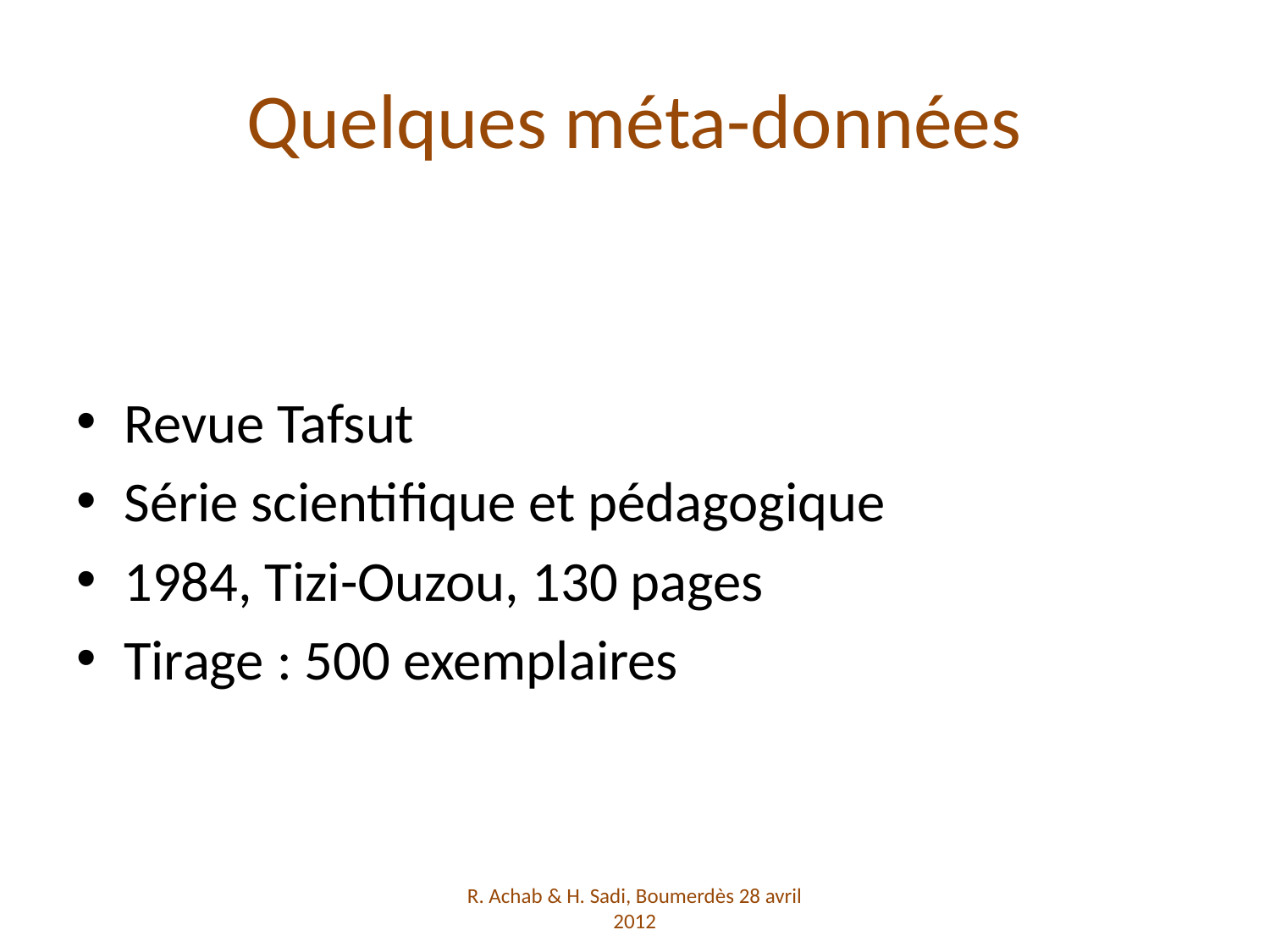

# Quelques méta-données

Revue Tafsut
Série scientifique et pédagogique
1984, Tizi-Ouzou, 130 pages
Tirage : 500 exemplaires
R. Achab & H. Sadi, Boumerdès 28 avril 2012